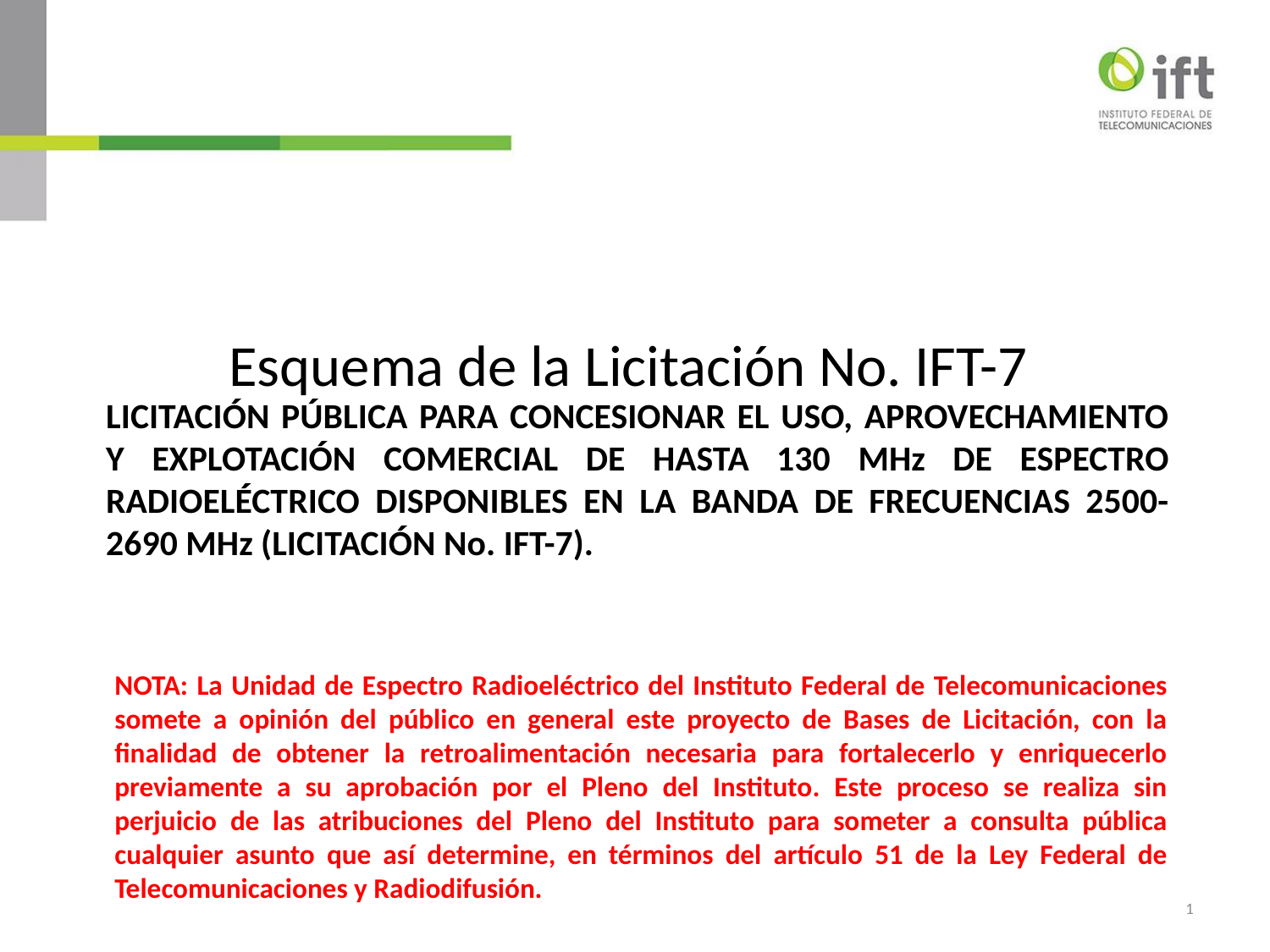

# Esquema de la Licitación No. IFT-7

LICITACIÓN PÚBLICA PARA CONCESIONAR EL USO, APROVECHAMIENTO Y EXPLOTACIÓN COMERCIAL DE HASTA 130 MHz DE ESPECTRO RADIOELÉCTRICO DISPONIBLES EN LA BANDA DE FRECUENCIAS 2500-2690 MHz (LICITACIÓN No. IFT-7).
NOTA: La Unidad de Espectro Radioeléctrico del Instituto Federal de Telecomunicaciones somete a opinión del público en general este proyecto de Bases de Licitación, con la finalidad de obtener la retroalimentación necesaria para fortalecerlo y enriquecerlo previamente a su aprobación por el Pleno del Instituto. Este proceso se realiza sin perjuicio de las atribuciones del Pleno del Instituto para someter a consulta pública cualquier asunto que así determine, en términos del artículo 51 de la Ley Federal de Telecomunicaciones y Radiodifusión.
1